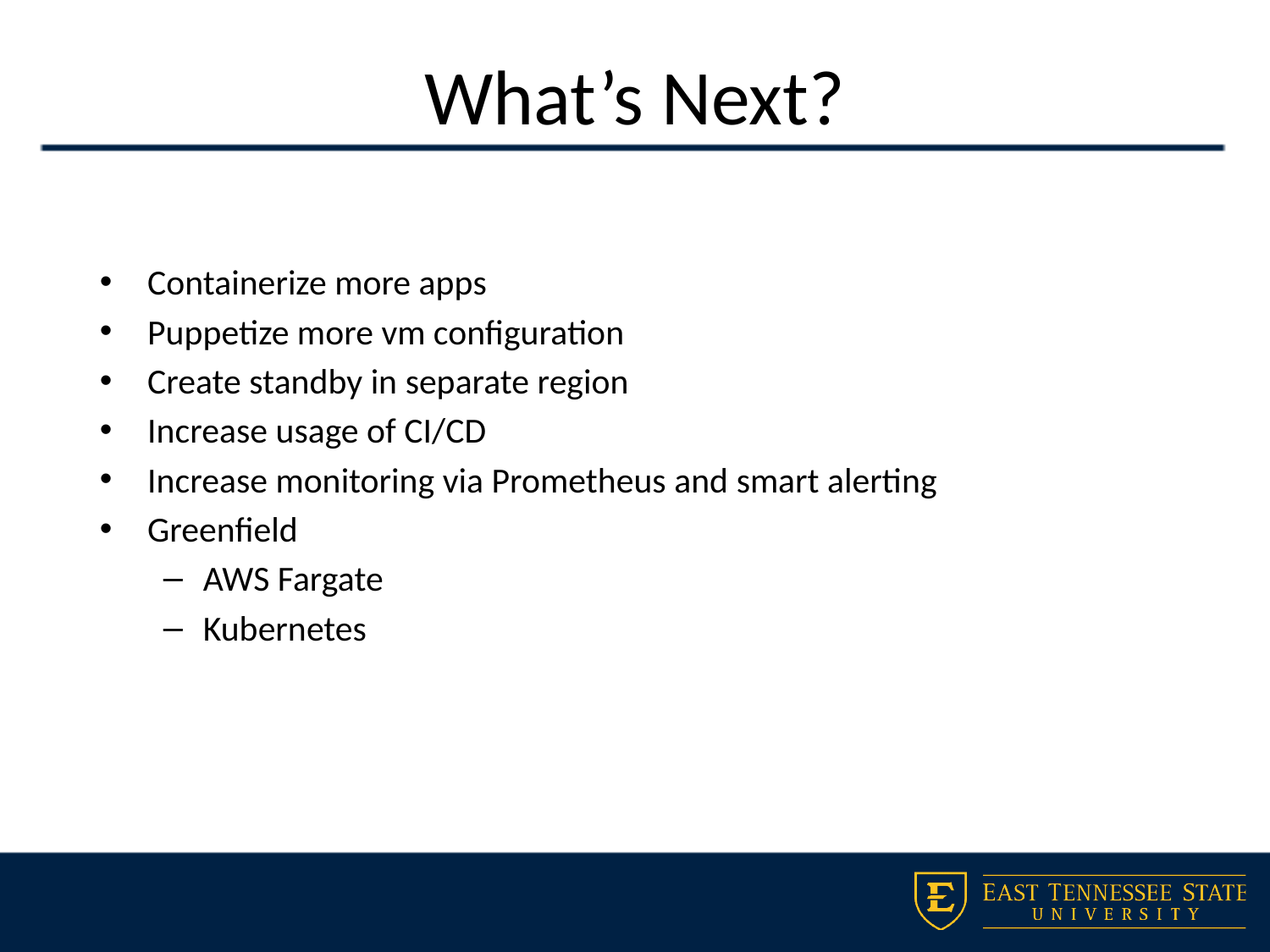

# What’s Next?
Containerize more apps
Puppetize more vm configuration
Create standby in separate region
Increase usage of CI/CD
Increase monitoring via Prometheus and smart alerting
Greenfield
AWS Fargate
Kubernetes